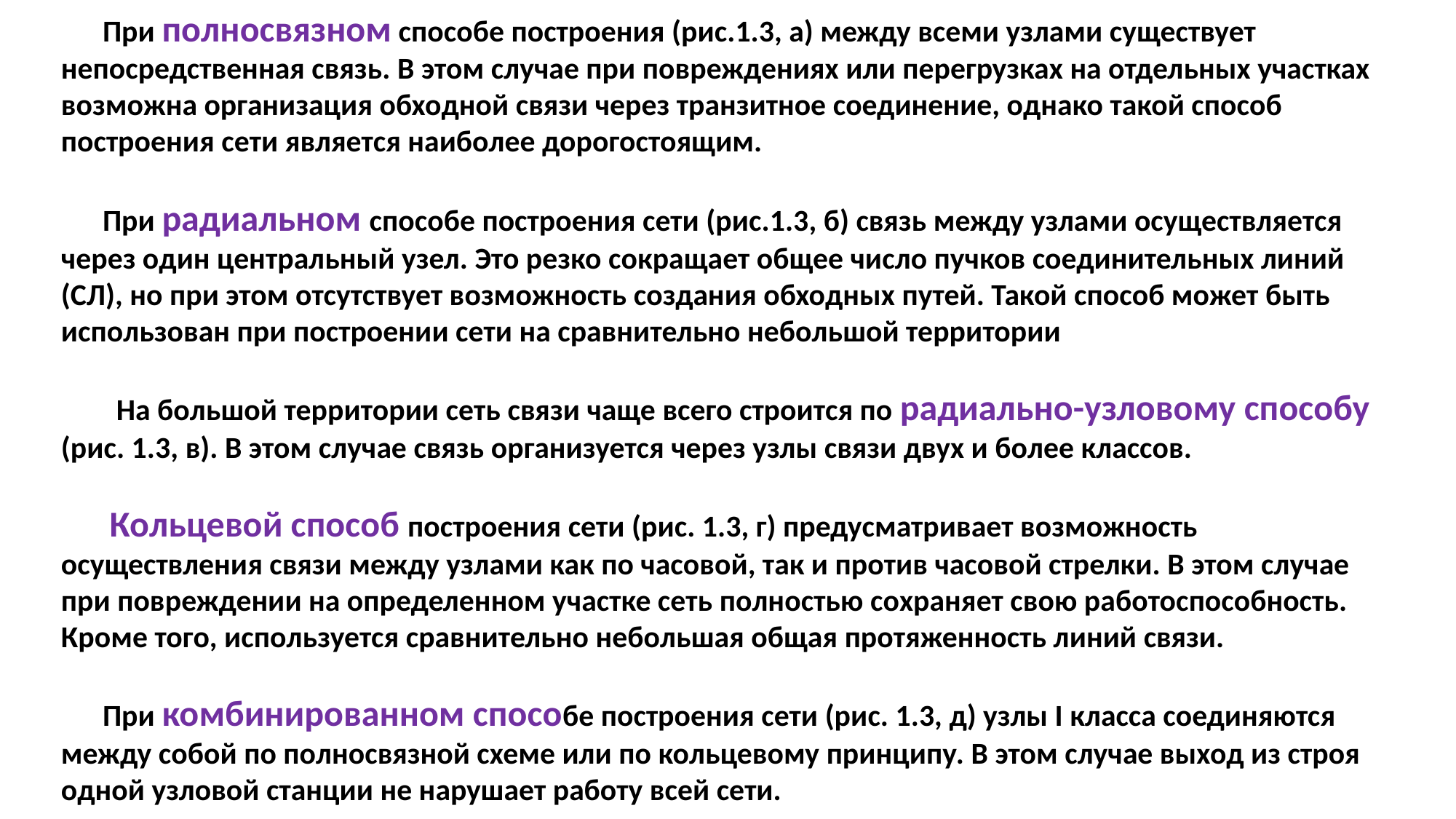

При полносвязном способе построения (рис.1.3, а) между всеми узлами существует непосредственная связь. В этом случае при повреждениях или перегрузках на отдельных участках возможна организация обходной связи через транзитное соединение, однако такой способ построения сети является наиболее дорогостоящим.

      При радиальном способе построения сети (рис.1.3, б) связь между узлами осуществляется через один центральный узел. Это резко сокращает общее число пучков соединительных линий (СЛ), но при этом отсутствует возможность создания обходных путей. Такой способ может быть использован при построении сети на сравнительно небольшой территории

        На большой территории сеть связи чаще всего строится по радиально-узловому способу (рис. 1.3, в). В этом случае связь организуется через узлы связи двух и более классов.

       Кольцевой способ построения сети (рис. 1.3, г) предусматривает возможность осуществления связи между узлами как по часовой, так и против часовой стрелки. В этом случае при повреждении на определенном участке сеть полностью сохраняет свою работоспособность. Кроме того, используется сравнительно небольшая общая протяженность линий связи.

      При комбинированном способе построения сети (рис. 1.3, д) узлы I класса соединяются между собой по полносвязной схеме или по кольцевому принципу. В этом случае выход из строя одной узловой станции не нарушает работу всей сети.